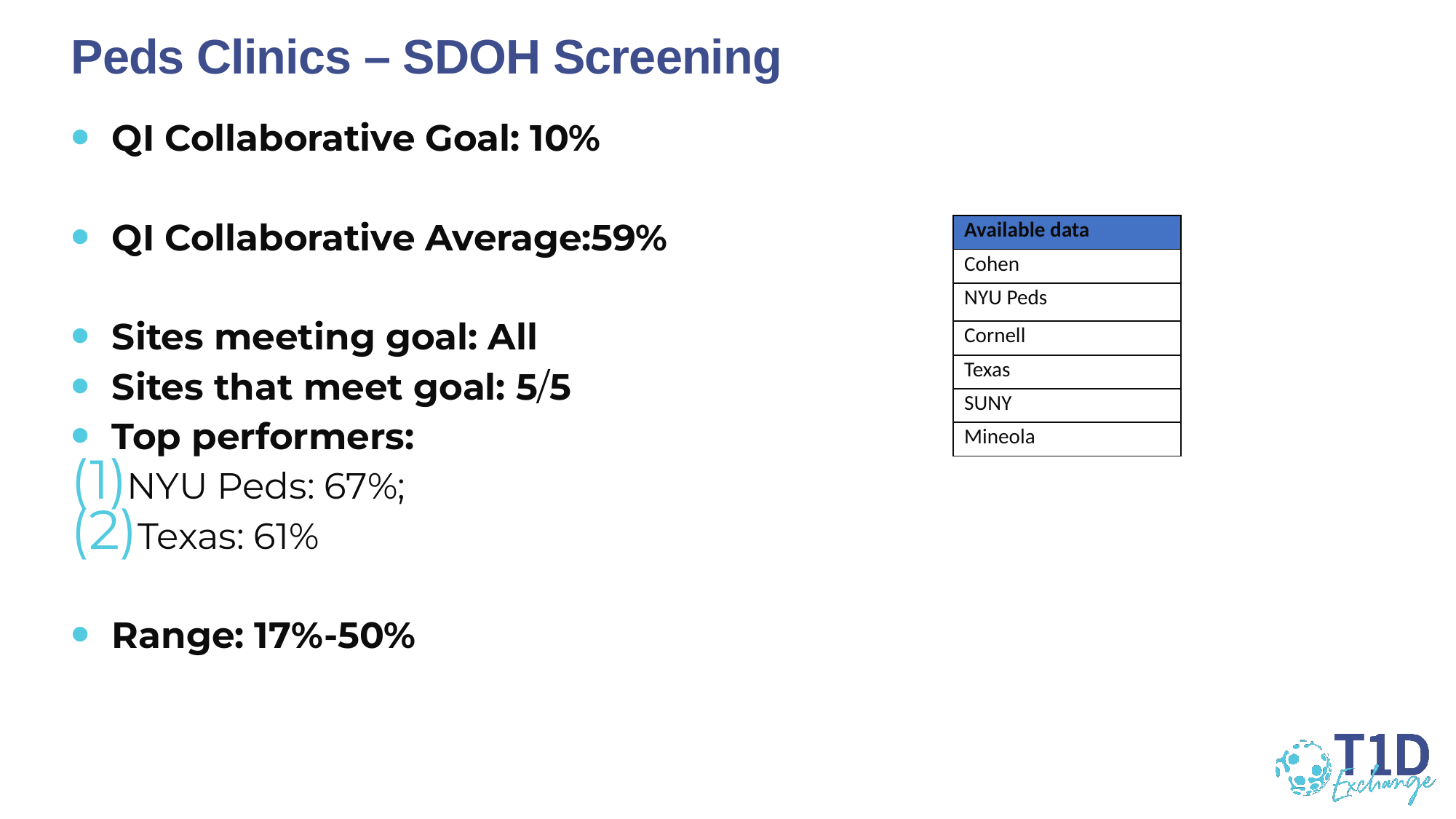

# Peds Clinics – SDOH Screening
QI Collaborative Goal: 10%

QI Collaborative Average:59%

Sites meeting goal: All
Sites that meet goal: 5/5
Top performers:
NYU Peds: 67%;
Texas: 61%

Range: 17%-50%

| Available data |
| --- |
| Cohen |
| NYU Peds |
| Cornell |
| Texas |
| SUNY |
| Mineola |
|  |
|  |
|  |
|  |
|  |
|  |
|  |
|  |
|  |
|  |